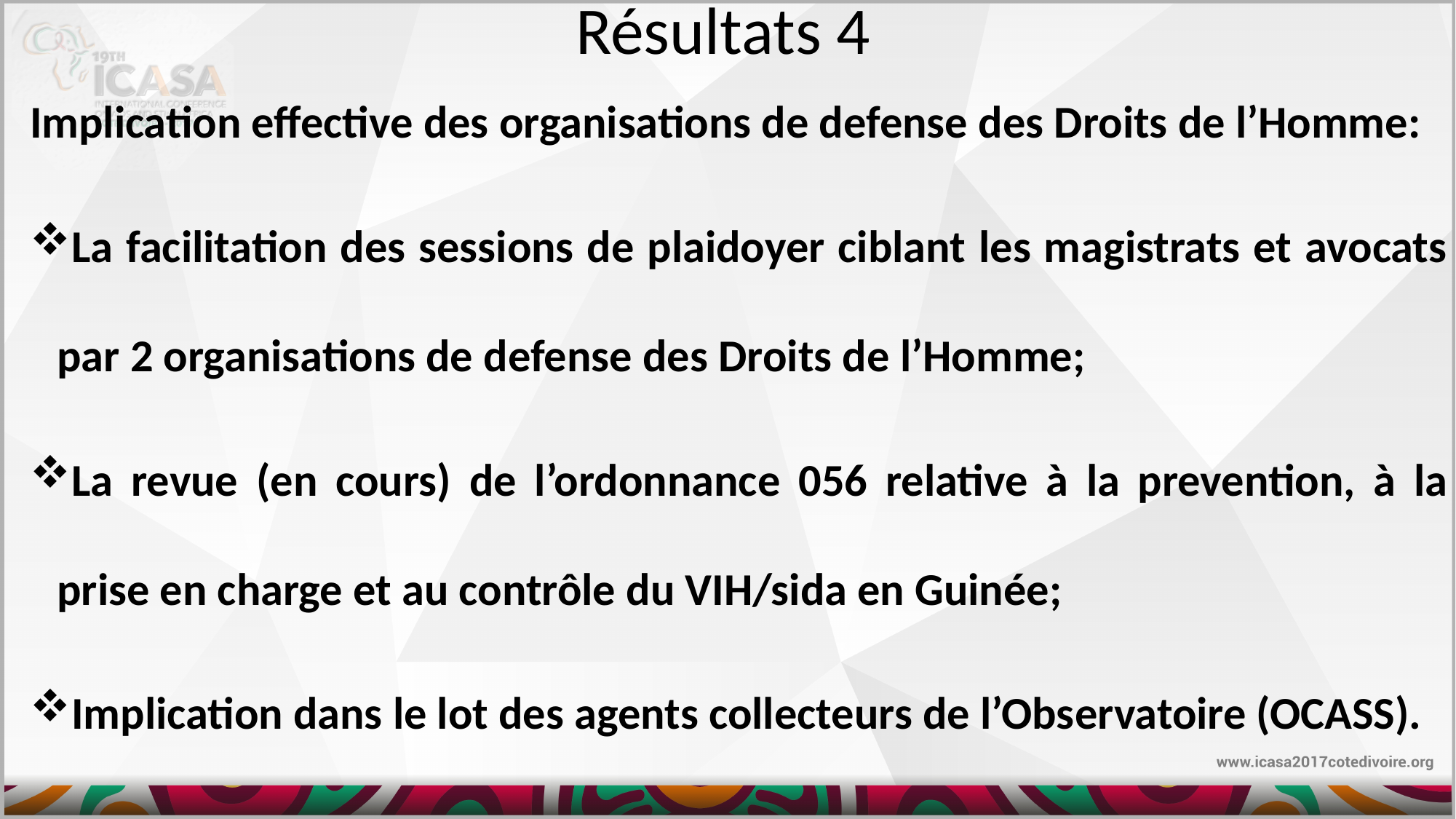

# Résultats 4
Implication effective des organisations de defense des Droits de l’Homme:
La facilitation des sessions de plaidoyer ciblant les magistrats et avocats par 2 organisations de defense des Droits de l’Homme;
La revue (en cours) de l’ordonnance 056 relative à la prevention, à la prise en charge et au contrôle du VIH/sida en Guinée;
Implication dans le lot des agents collecteurs de l’Observatoire (OCASS).